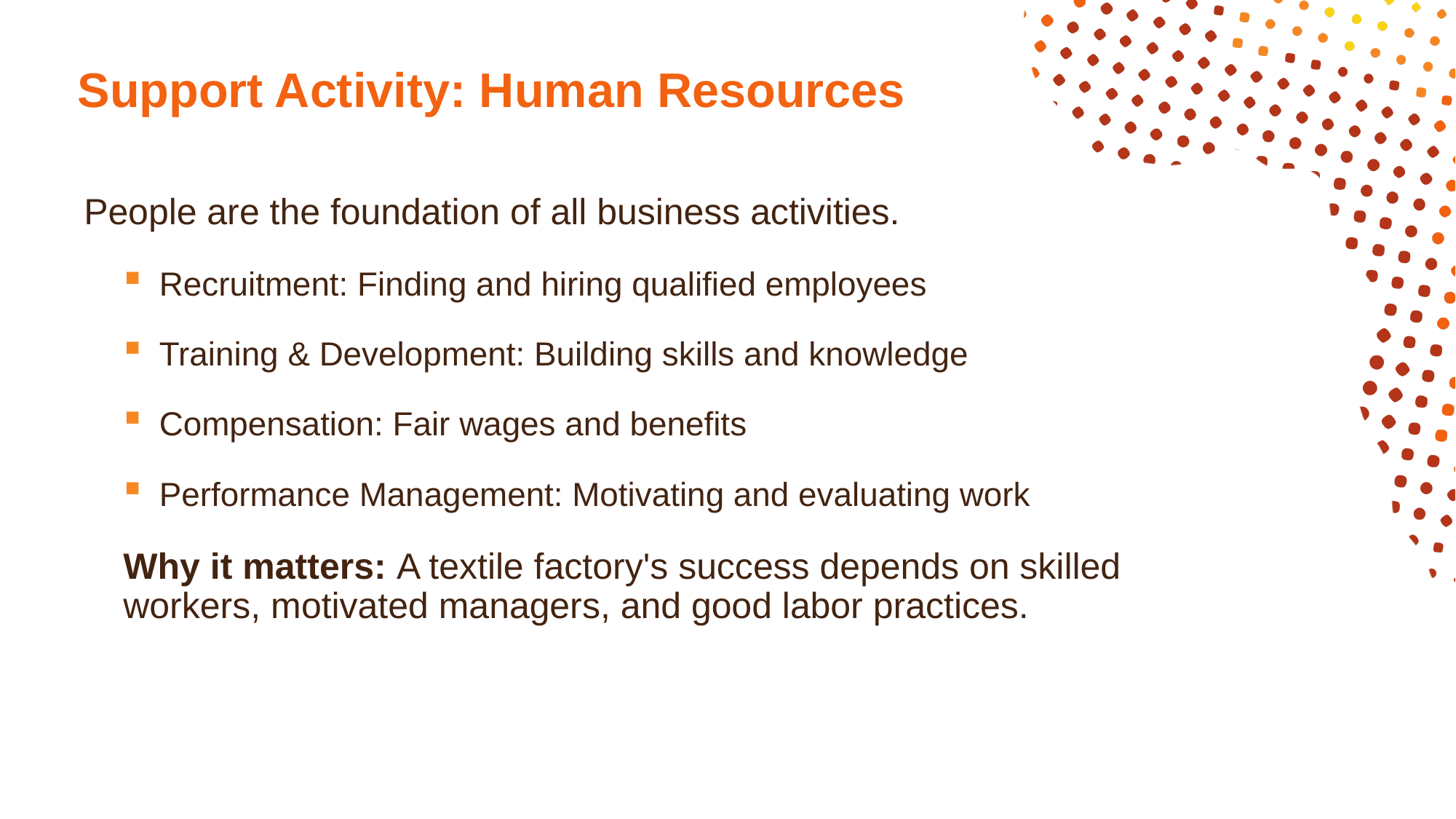

# Support Activity: Human Resources
People are the foundation of all business activities.
Recruitment: Finding and hiring qualified employees
Training & Development: Building skills and knowledge
Compensation: Fair wages and benefits
Performance Management: Motivating and evaluating work
Why it matters: A textile factory's success depends on skilled workers, motivated managers, and good labor practices.